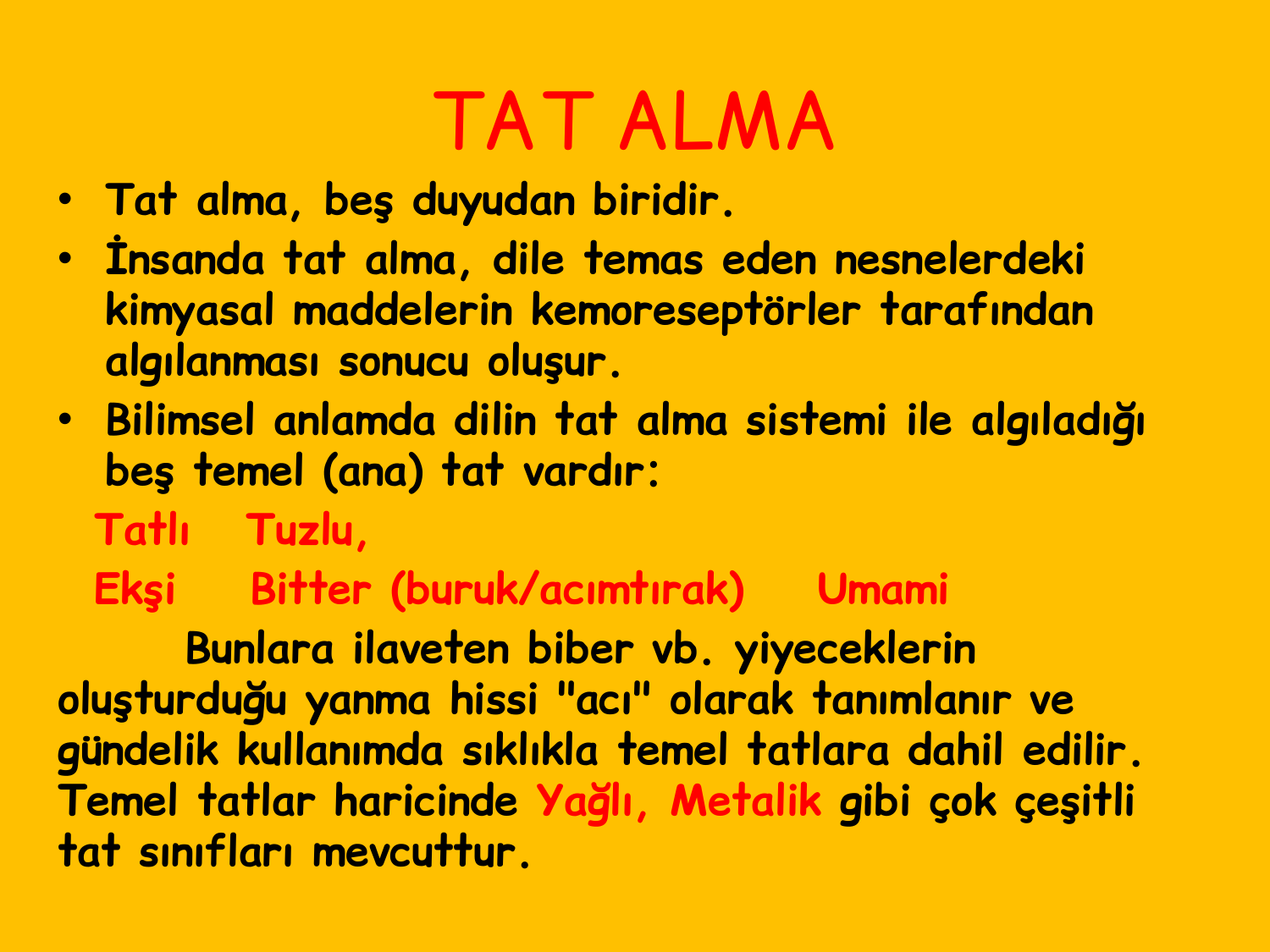

# TAT ALMA
Tat alma, beş duyudan biridir.
İnsanda tat alma, dile temas eden nesnelerdeki kimyasal maddelerin kemoreseptörler tarafından algılanması sonucu oluşur.
Bilimsel anlamda dilin tat alma sistemi ile algıladığı beş temel (ana) tat vardır:
  Tatlı   Tuzlu,
  Ekşi    Bitter (buruk/acımtırak)    Umami
	Bunlara ilaveten biber vb. yiyeceklerin oluşturduğu yanma hissi "acı" olarak tanımlanır ve gündelik kullanımda sıklıkla temel tatlara dahil edilir. Temel tatlar haricinde Yağlı, Metalik gibi çok çeşitli tat sınıfları mevcuttur.